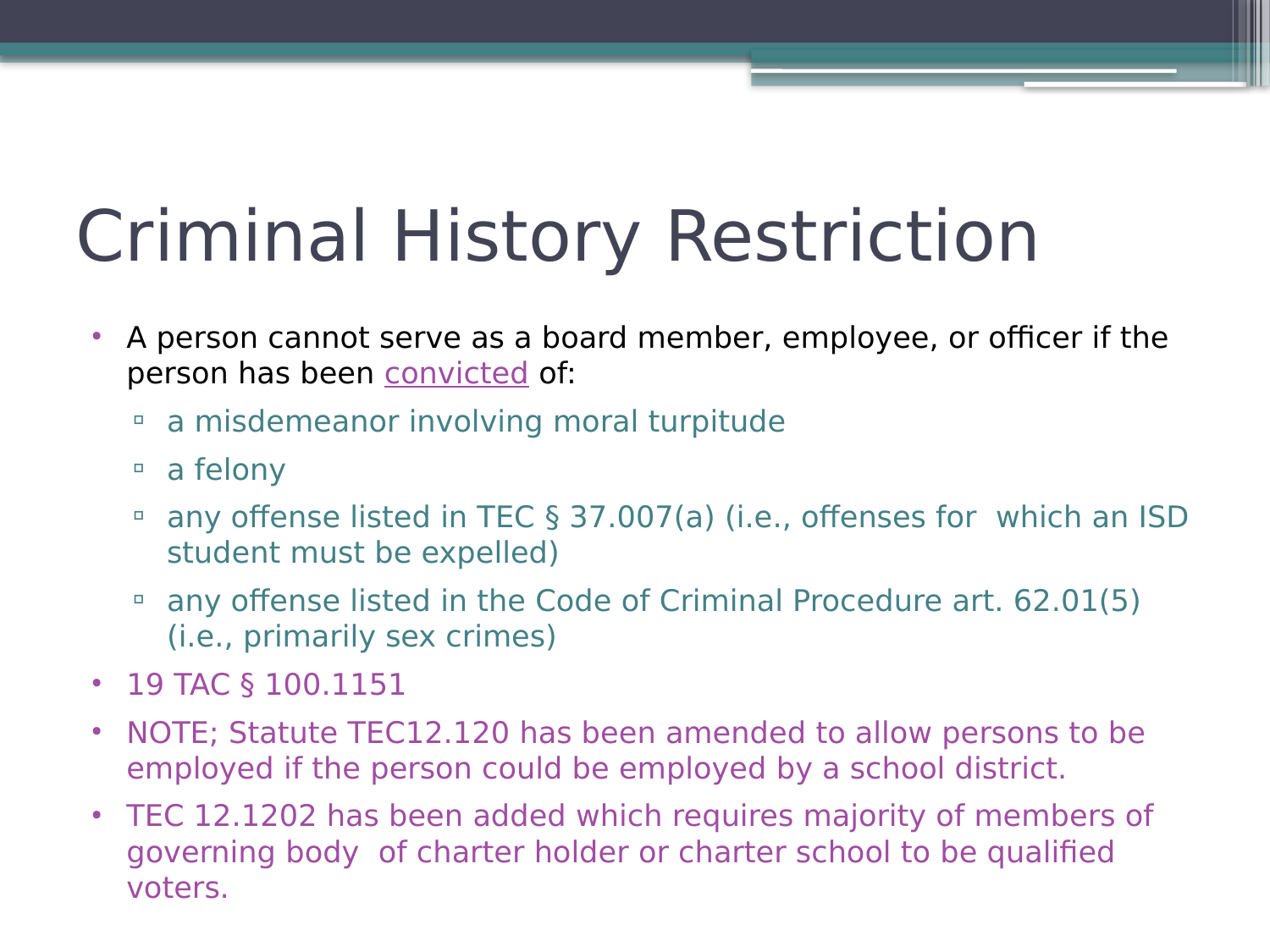

# Criminal History Restriction
A person cannot serve as a board member, employee, or officer if the person has been convicted of:
a misdemeanor involving moral turpitude
a felony
any offense listed in TEC § 37.007(a) (i.e., offenses for  which an ISD student must be expelled)
any offense listed in the Code of Criminal Procedure art. 62.01(5)(i.e., primarily sex crimes)
19 TAC § 100.1151
NOTE; Statute TEC12.120 has been amended to allow persons to be employed if the person could be employed by a school district.
TEC 12.1202 has been added which requires majority of members of governing body  of charter holder or charter school to be qualified voters.